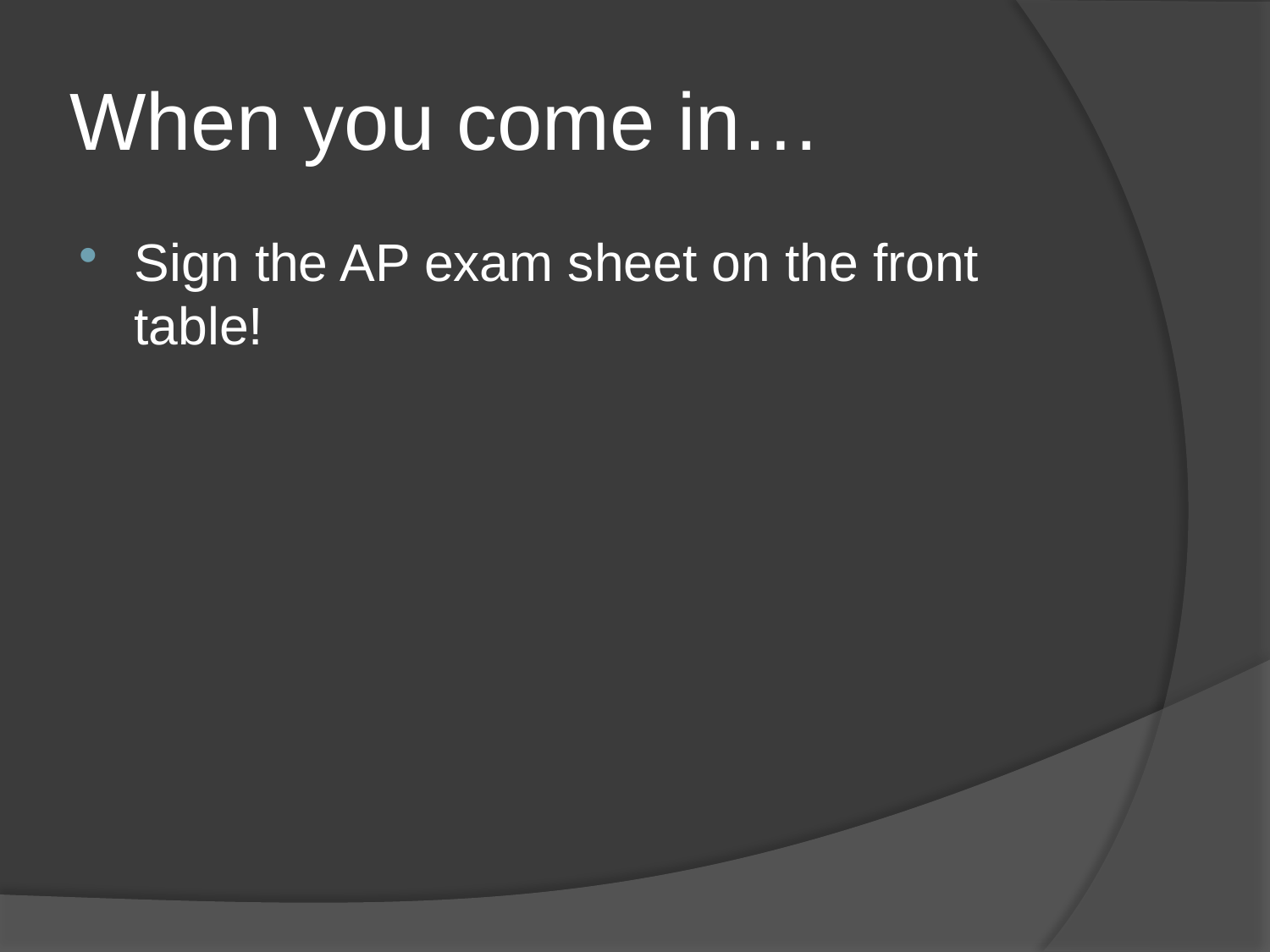

# When you come in…
Sign the AP exam sheet on the front table!